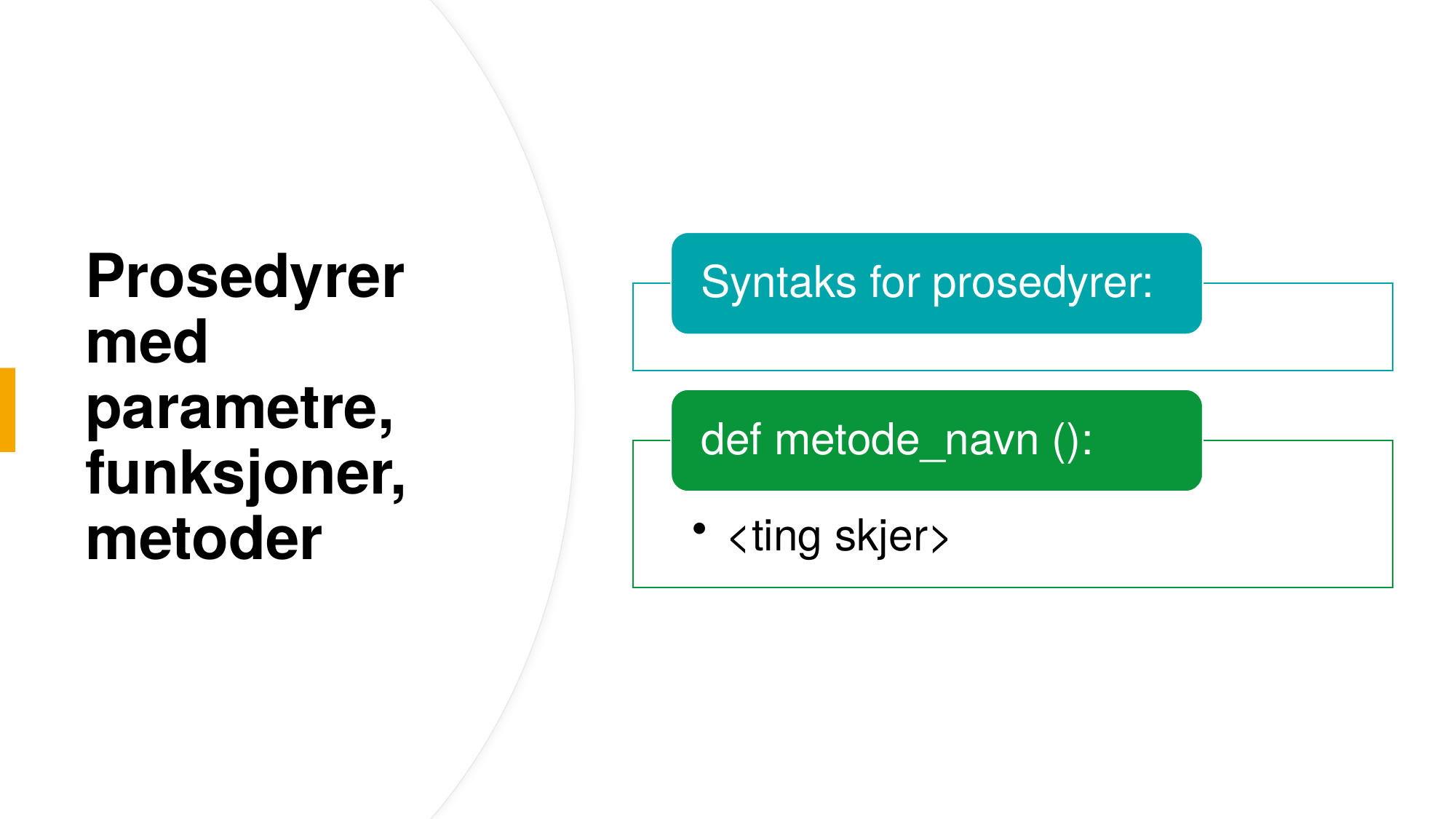

Syntaks for prosedyrer:
<ting skjer>
def metode_navn ():
# Prosedyrer med parametre, funksjoner, metoder